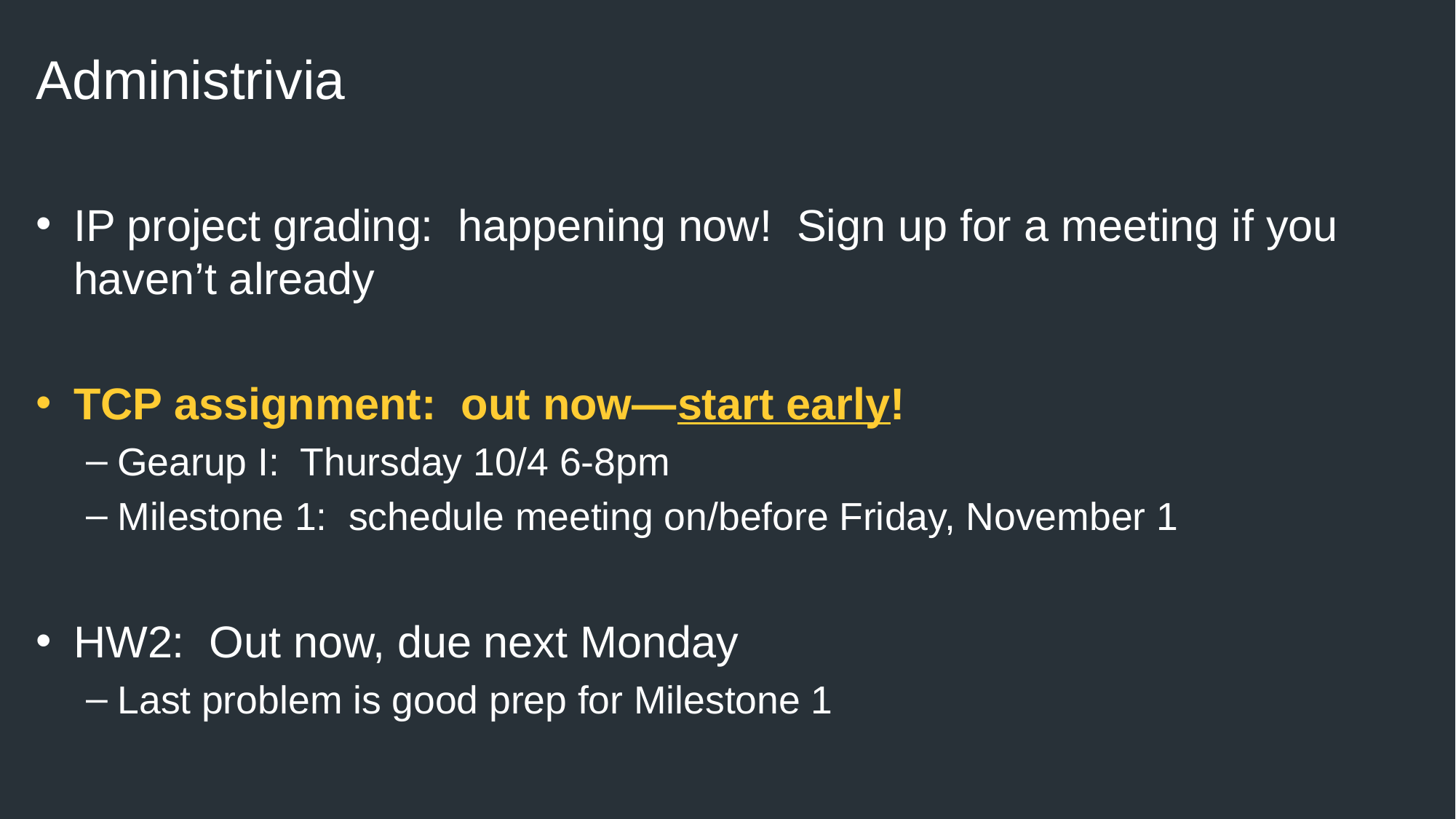

# Administrivia
IP project grading:  happening now!  Sign up for a meeting if you haven’t already

TCP assignment:  out now—start early!
Gearup I:  Thursday 10/4 6-8pm
Milestone 1:  schedule meeting on/before Friday, November 1

HW2:  Out now, due next Monday
Last problem is good prep for Milestone 1